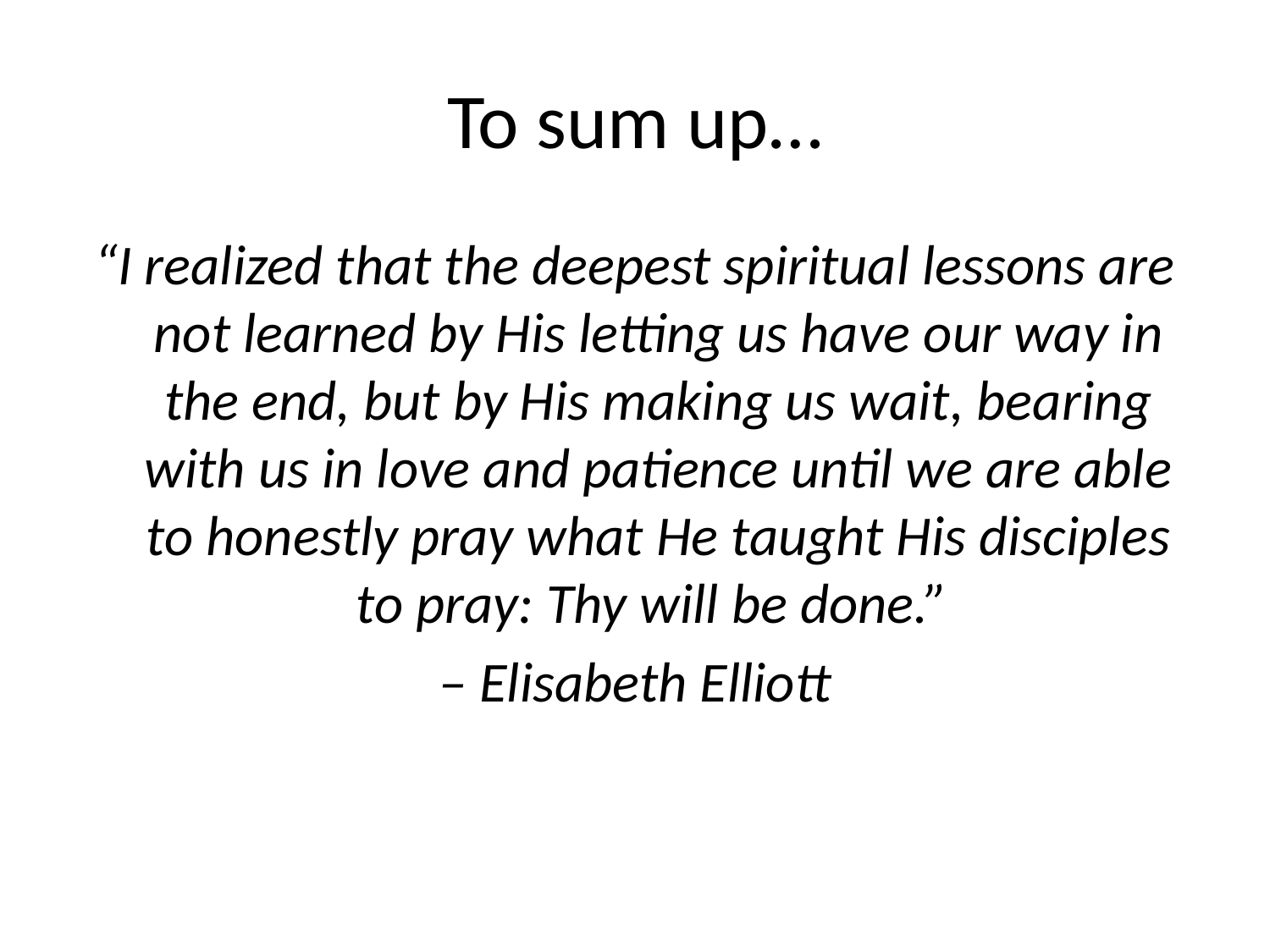

# To sum up…
“I realized that the deepest spiritual lessons are not learned by His letting us have our way in the end, but by His making us wait, bearing with us in love and patience until we are able to honestly pray what He taught His disciples to pray: Thy will be done.”
– Elisabeth Elliott